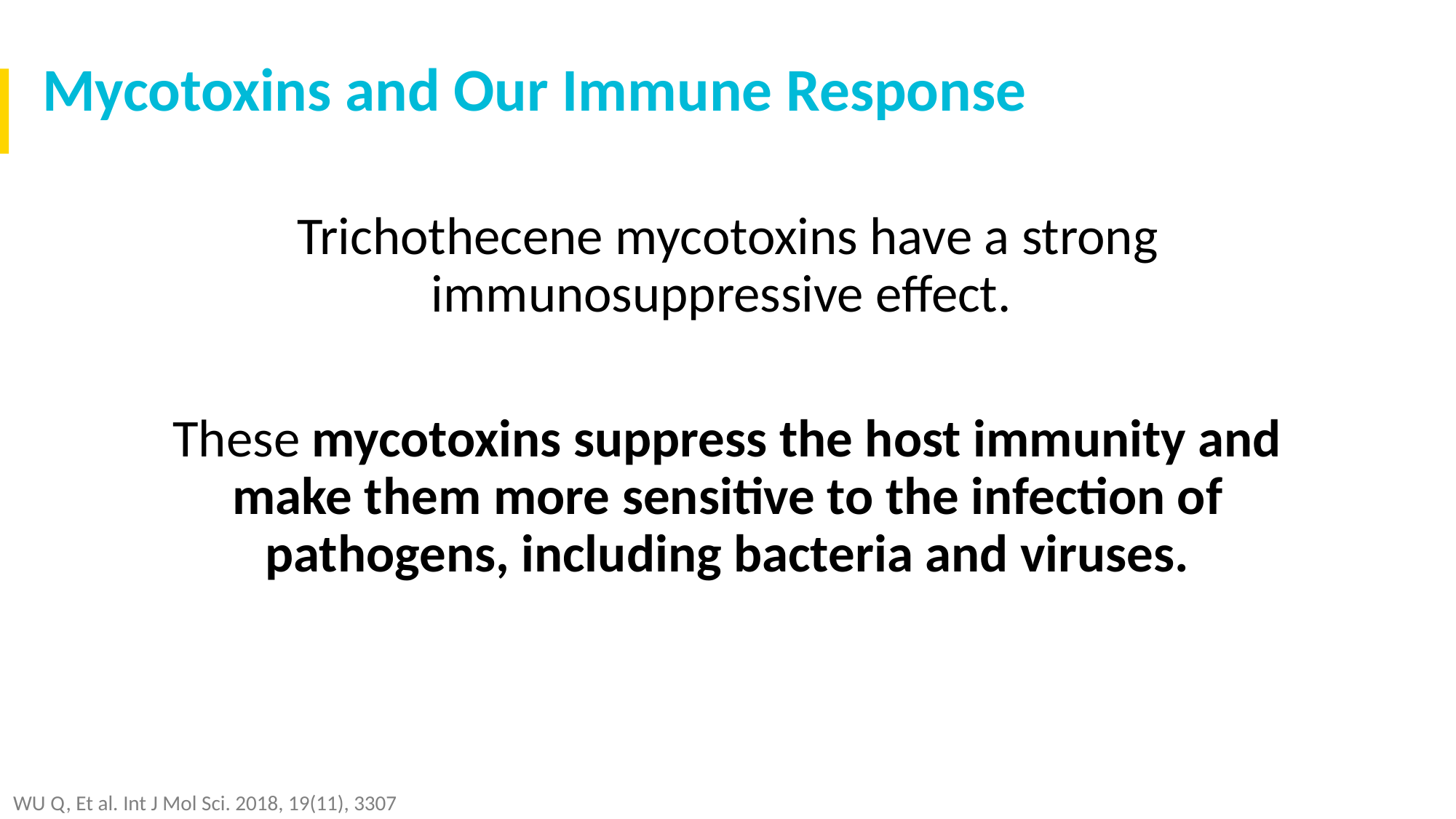

Mycotoxins and Our Immune Response
Trichothecene mycotoxins have a strong immunosuppressive effect.

These mycotoxins suppress the host immunity and make them more sensitive to the infection of pathogens, including bacteria and viruses.

WU Q, Et al. Int J Mol Sci. 2018, 19(11), 3307